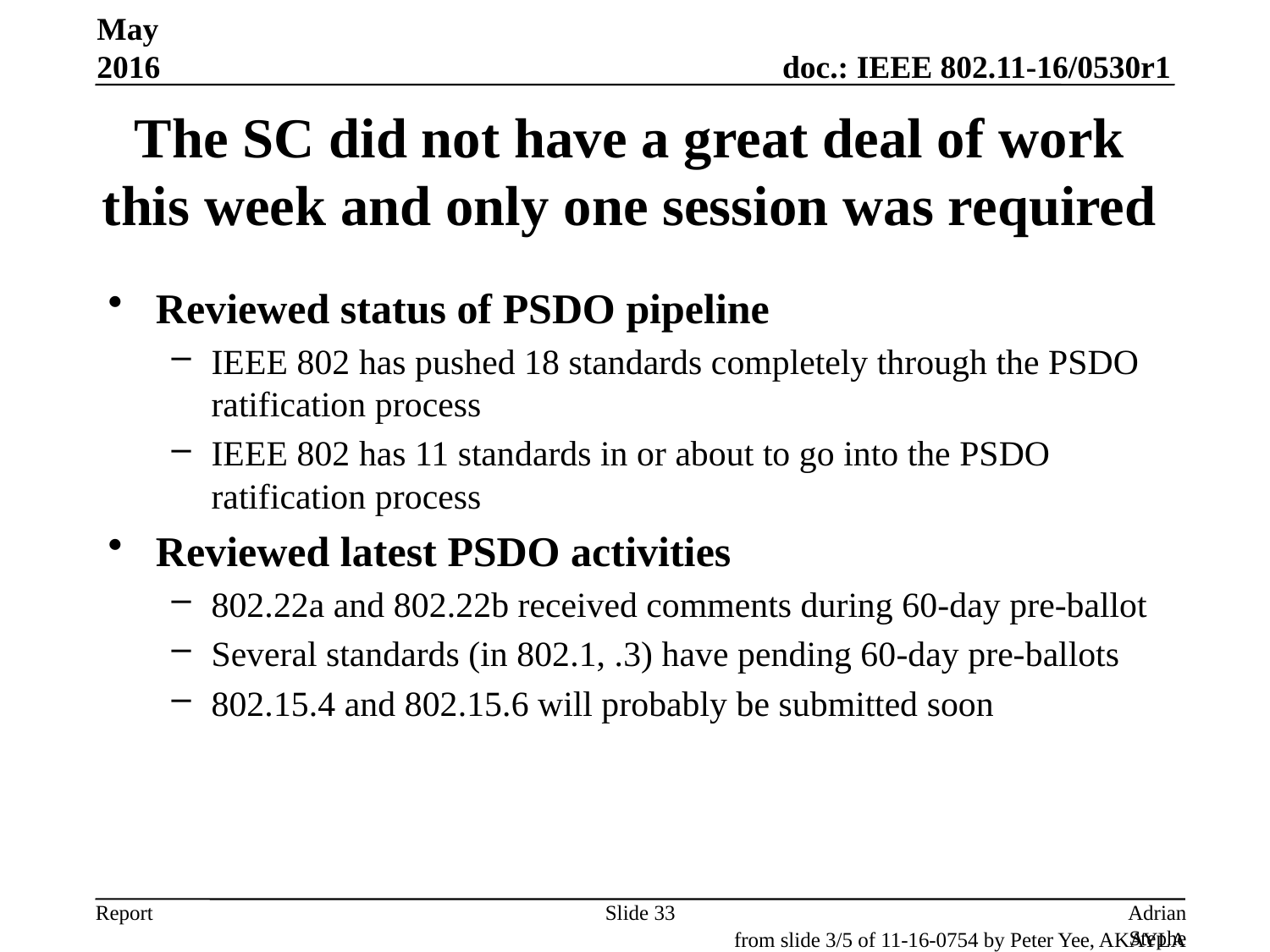

May 2016
# The SC did not have a great deal of work this week and only one session was required
Reviewed status of PSDO pipeline
IEEE 802 has pushed 18 standards completely through the PSDO ratification process
IEEE 802 has 11 standards in or about to go into the PSDO ratification process
Reviewed latest PSDO activities
802.22a and 802.22b received comments during 60-day pre-ballot
Several standards (in 802.1, .3) have pending 60-day pre-ballots
802.15.4 and 802.15.6 will probably be submitted soon
Slide 33
Adrian Stephens, Intel Corporation
from slide 3/5 of 11-16-0754 by Peter Yee, AKAYLA